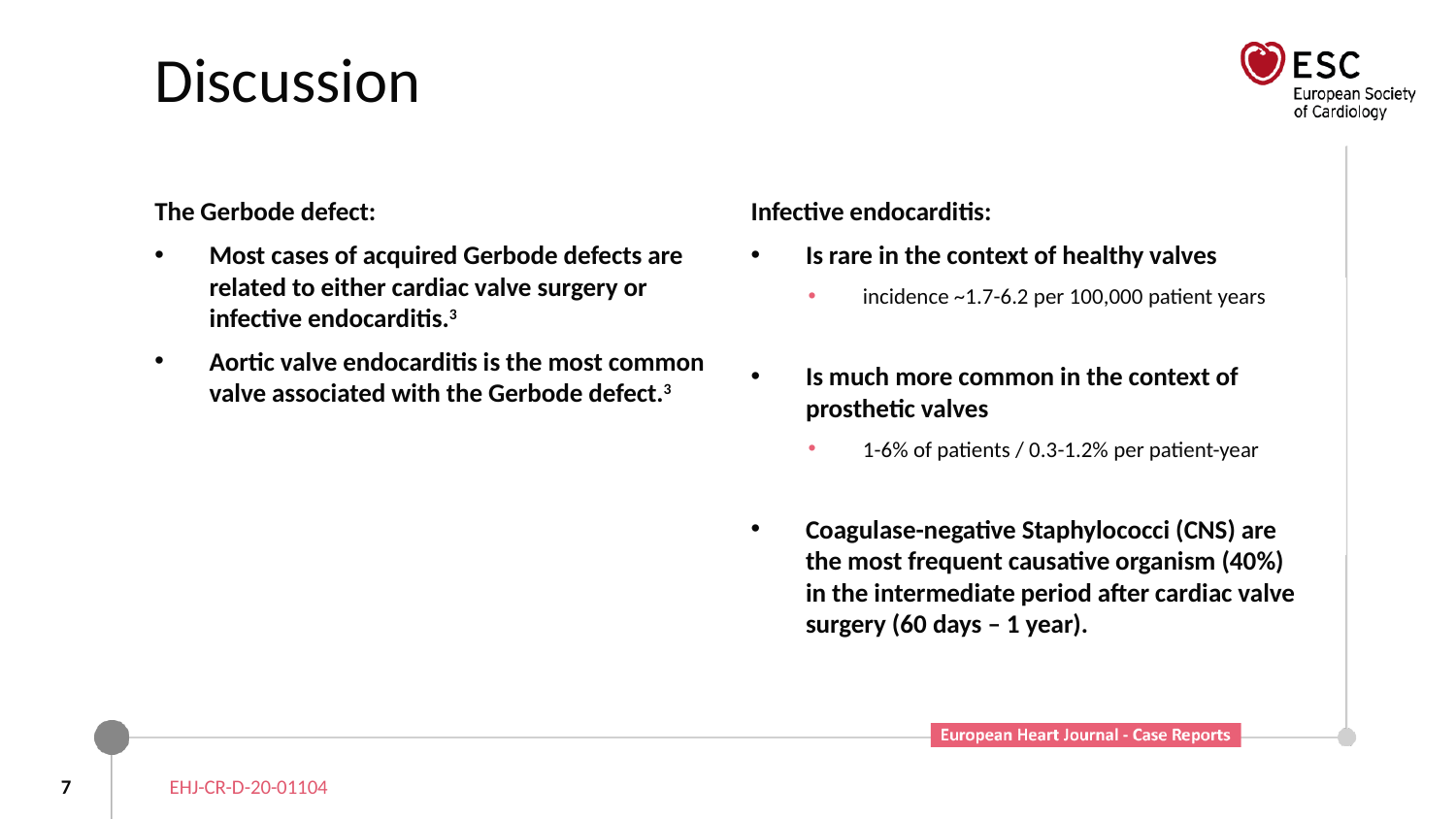

# Discussion
The Gerbode defect:
Most cases of acquired Gerbode defects are related to either cardiac valve surgery or infective endocarditis.3
Aortic valve endocarditis is the most common valve associated with the Gerbode defect.3

Infective endocarditis:
Is rare in the context of healthy valves
incidence ~1.7-6.2 per 100,000 patient years

Is much more common in the context of prosthetic valves
1-6% of patients / 0.3-1.2% per patient-year

Coagulase-negative Staphylococci (CNS) are the most frequent causative organism (40%) in the intermediate period after cardiac valve surgery (60 days – 1 year).
7
EHJ-CR-D-20-01104